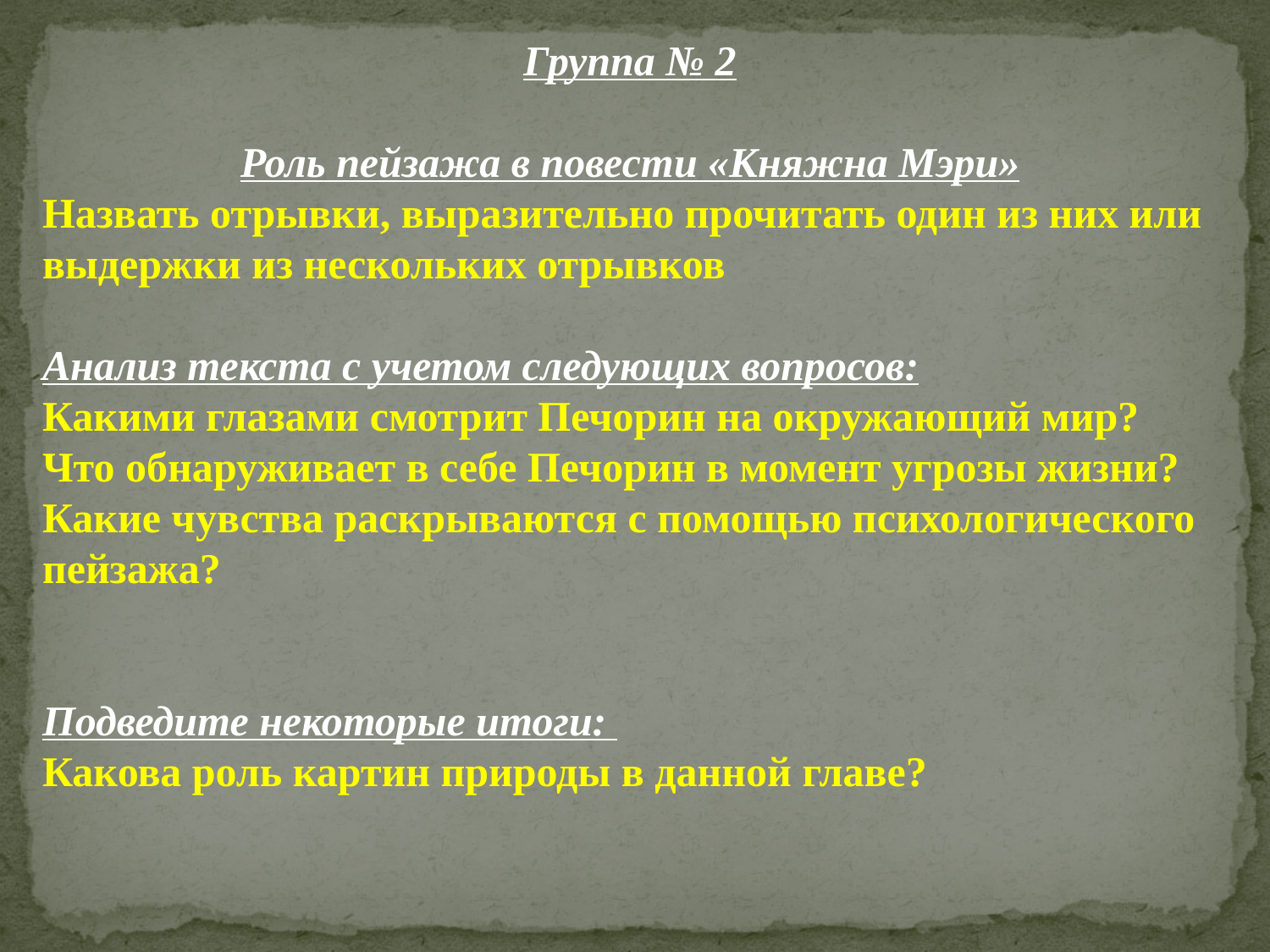

Группа № 2

Роль пейзажа в повести «Княжна Мэри»
Назвать отрывки, выразительно прочитать один из них или выдержки из нескольких отрывков

Анализ текста с учетом следующих вопросов:
Какими глазами смотрит Печорин на окружающий мир?
Что обнаруживает в себе Печорин в момент угрозы жизни? Какие чувства раскрываются с помощью психологического пейзажа?

Подведите некоторые итоги:
Какова роль картин природы в данной главе?